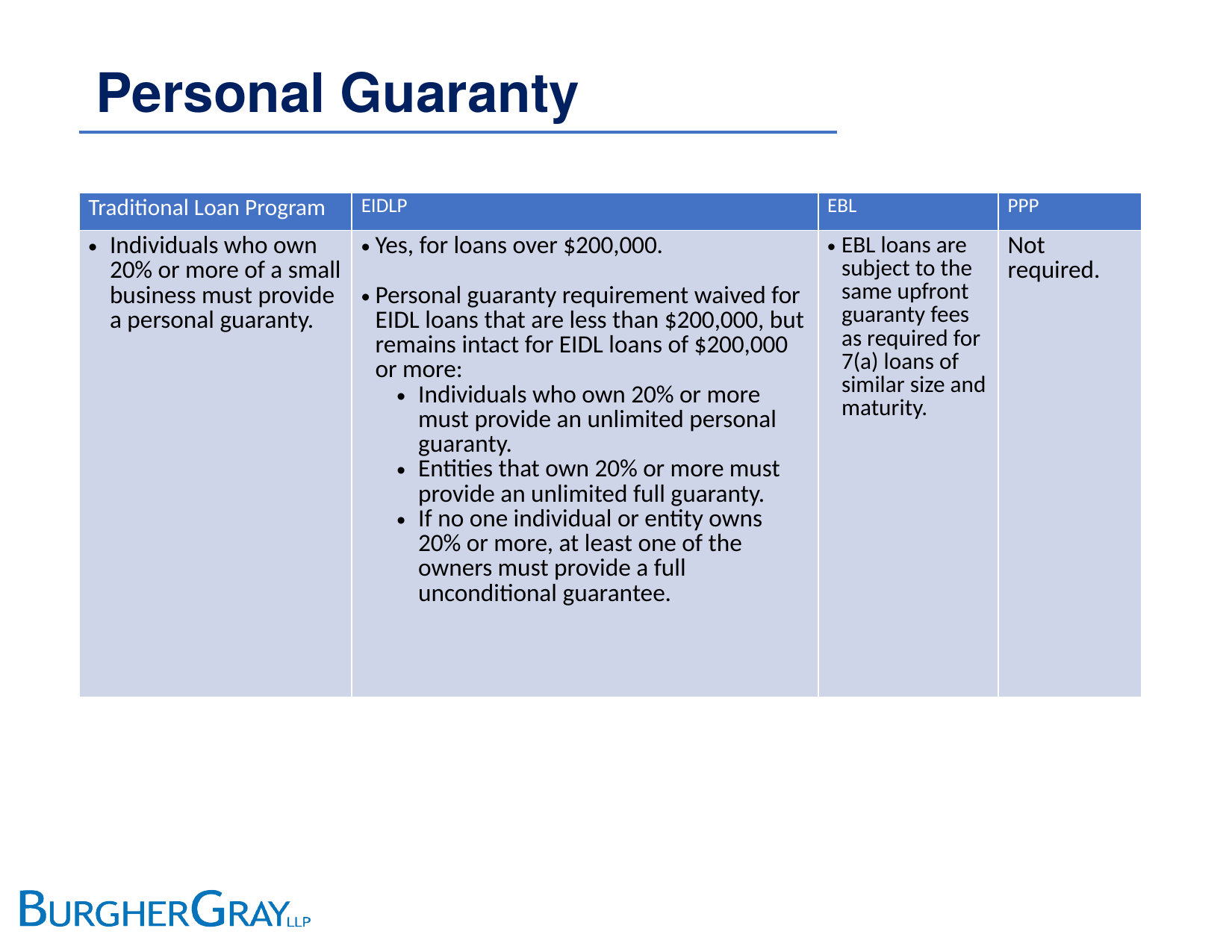

# Personal Guaranty
| Traditional Loan Program | EIDLP | EBL | PPP |
| --- | --- | --- | --- |
| Individuals who own 20% or more of a small business must provide a personal guaranty. | Yes, for loans over $200,000. Personal guaranty requirement waived for EIDL loans that are less than $200,000, but remains intact for EIDL loans of $200,000 or more: Individuals who own 20% or more must provide an unlimited personal guaranty. Entities that own 20% or more must provide an unlimited full guaranty. If no one individual or entity owns 20% or more, at least one of the owners must provide a full unconditional guarantee. | EBL loans are subject to the same upfront guaranty fees as required for 7(a) loans of similar size and maturity. | Not required. |